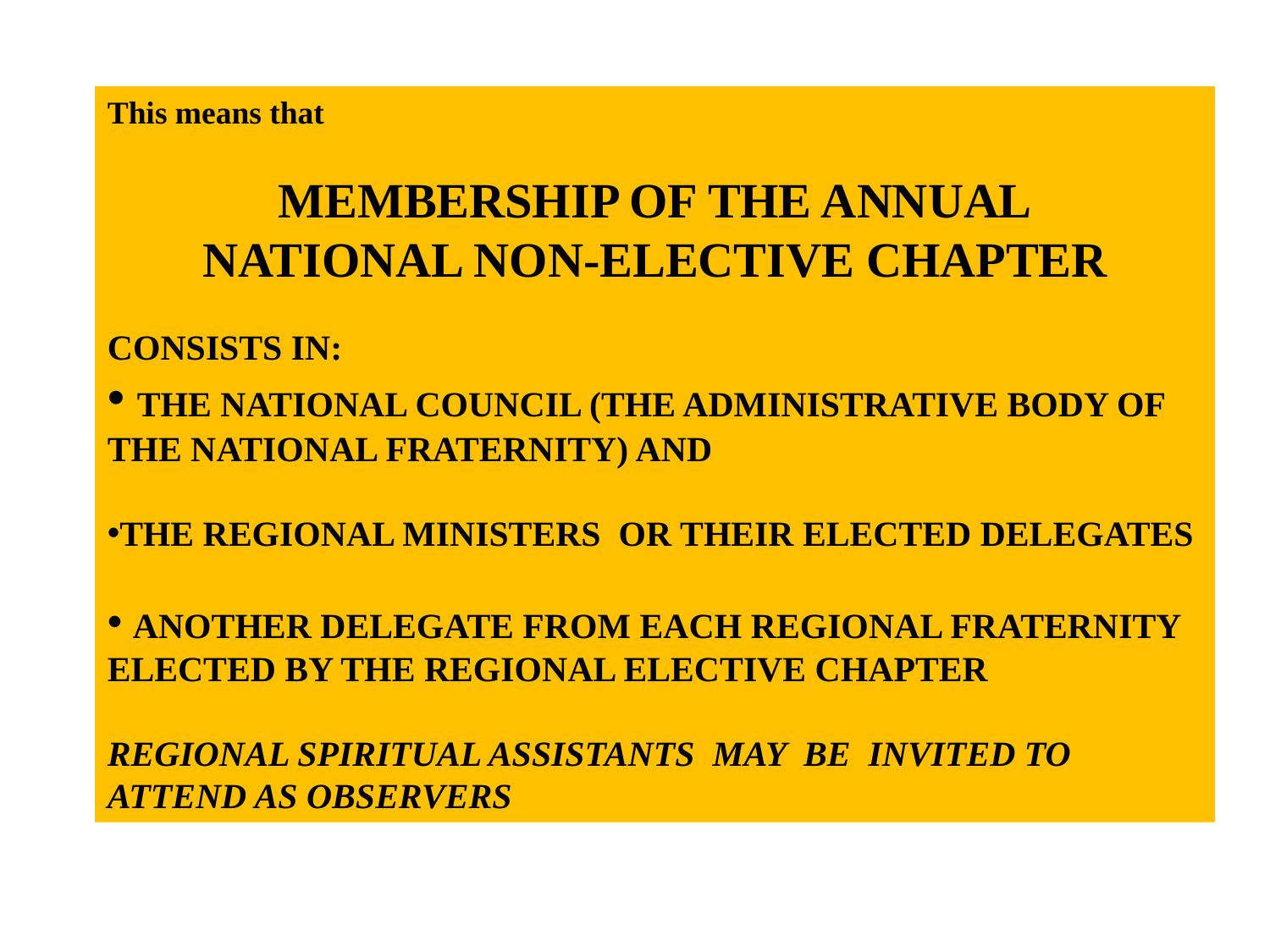

This means that

MEMBERSHIP OF THE ANNUAL
NATIONAL NON-ELECTIVE CHAPTER

CONSISTS IN:
 THE NATIONAL COUNCIL (THE ADMINISTRATIVE BODY OF THE NATIONAL FRATERNITY) AND
THE REGIONAL MINISTERS  OR THEIR ELECTED DELEGATES
 ANOTHER DELEGATE FROM EACH REGIONAL FRATERNITY ELECTED BY THE REGIONAL ELECTIVE CHAPTER
REGIONAL SPIRITUAL ASSISTANTS  MAY  BE  INVITED TO ATTEND AS OBSERVERS